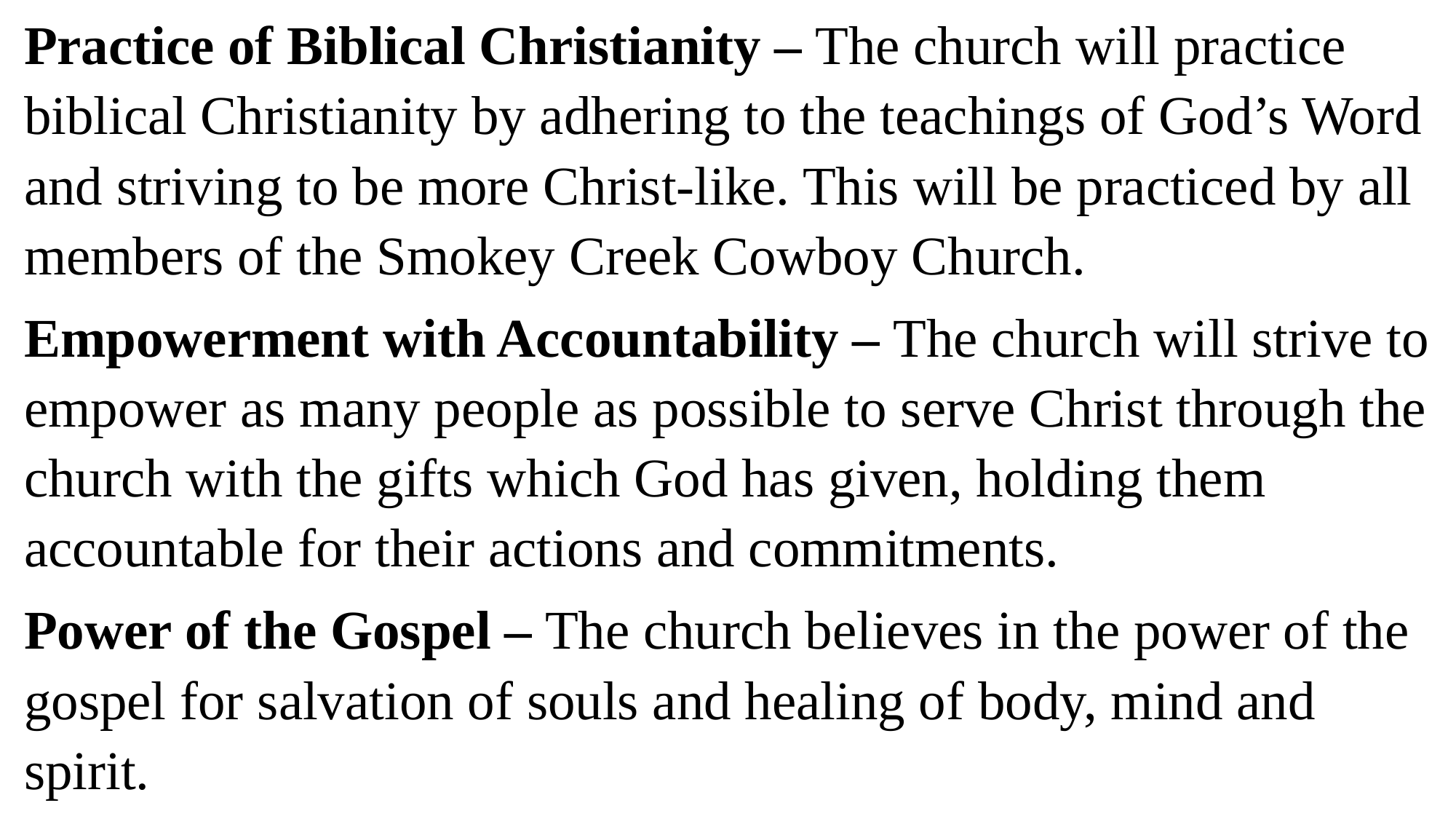

Practice of Biblical Christianity – The church will practice biblical Christianity by adhering to the teachings of God’s Word and striving to be more Christ-like. This will be practiced by all members of the Smokey Creek Cowboy Church.
Empowerment with Accountability – The church will strive to empower as many people as possible to serve Christ through the church with the gifts which God has given, holding them accountable for their actions and commitments.
Power of the Gospel – The church believes in the power of the gospel for salvation of souls and healing of body, mind and spirit.